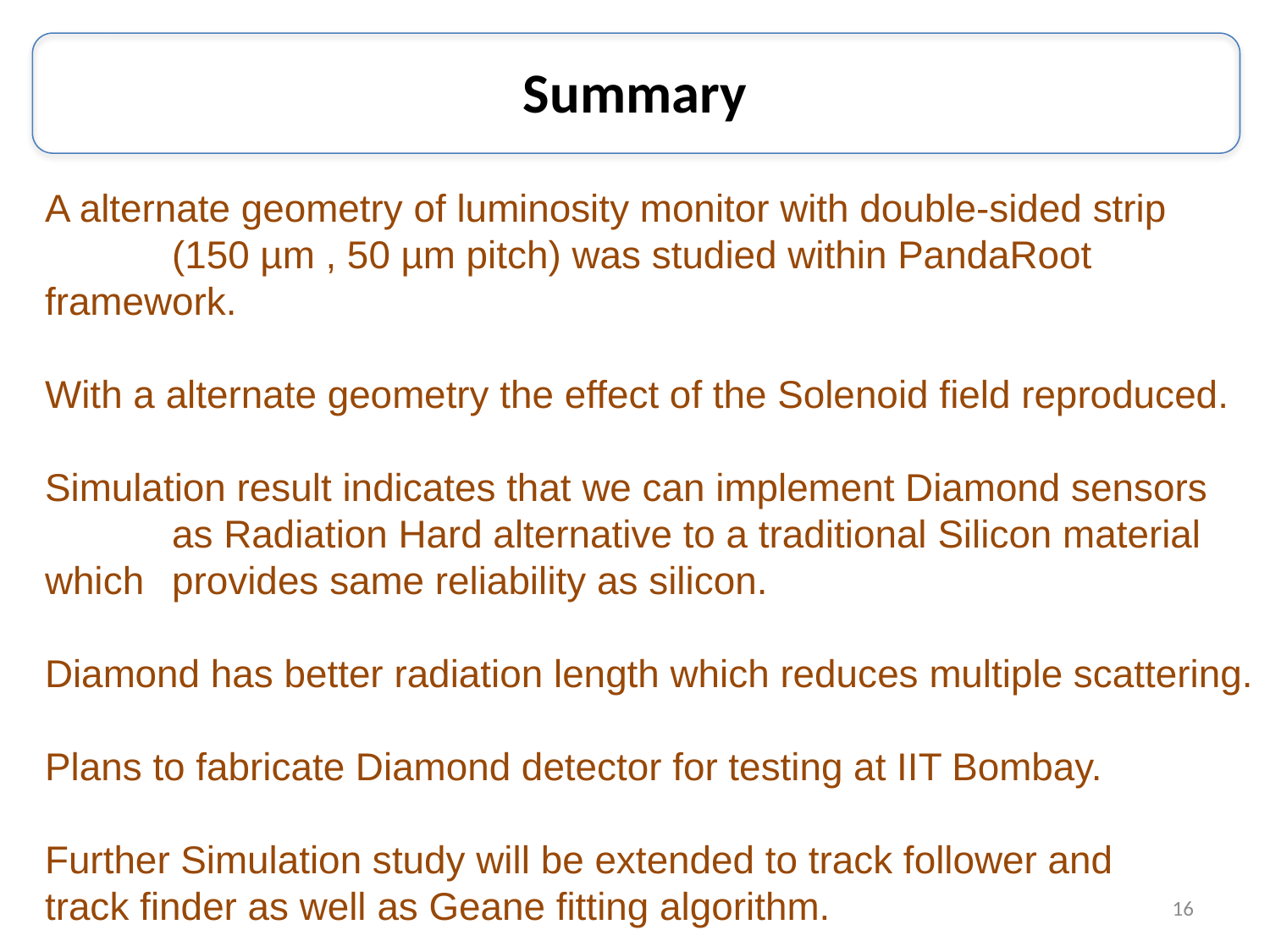

Summary
A alternate geometry of luminosity monitor with double-sided strip
     	(150 µm , 50 µm pitch) was studied within PandaRoot framework.

With a alternate geometry the effect of the Solenoid field reproduced.

Simulation result indicates that we can implement Diamond sensors  	as Radiation Hard alternative to a traditional Silicon material which 	provides same reliability as silicon.

Diamond has better radiation length which reduces multiple scattering.

Plans to fabricate Diamond detector for testing at IIT Bombay.

Further Simulation study will be extended to track follower and 	track finder as well as Geane fitting algorithm.

16